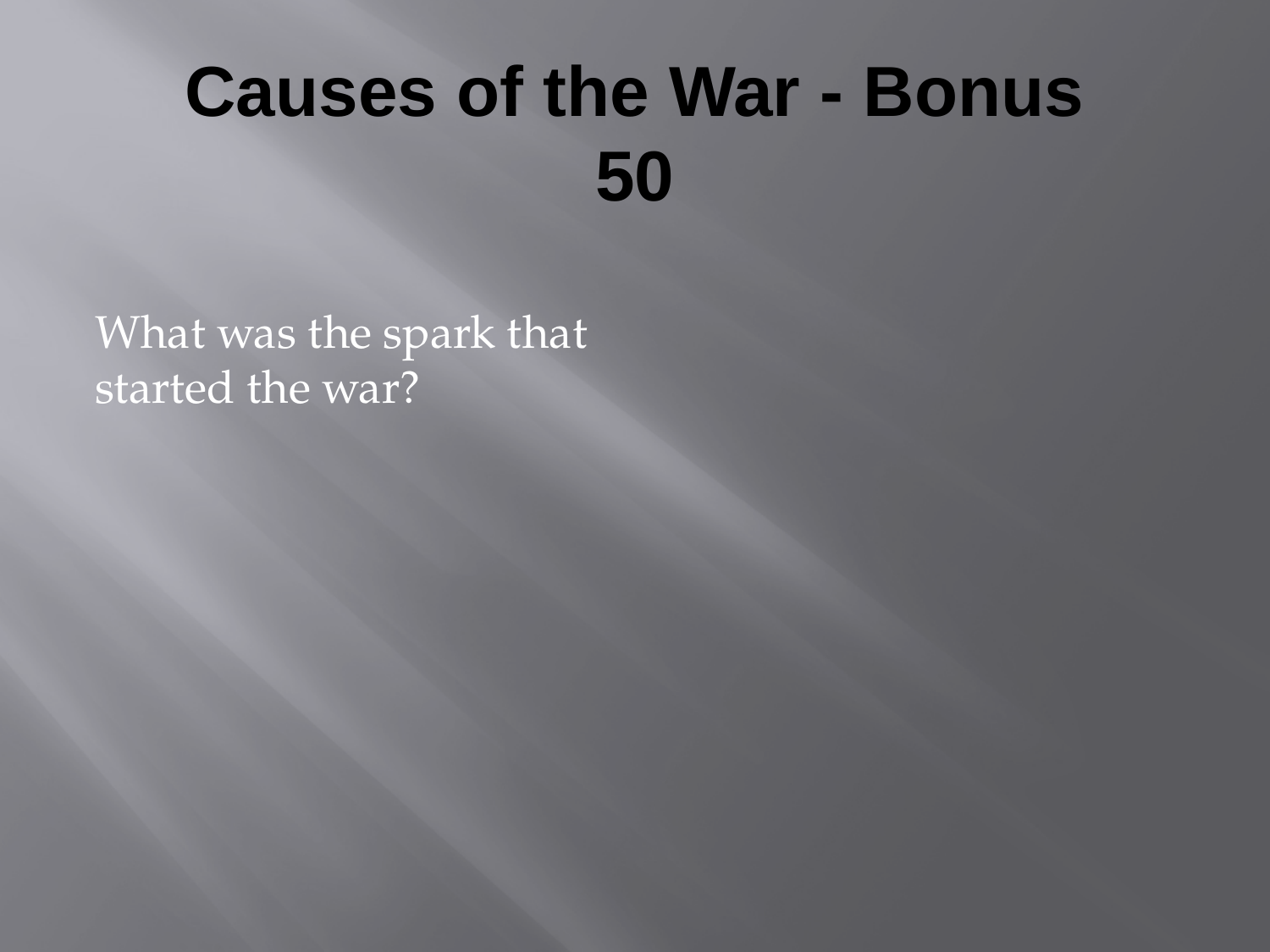

# Causes of the War - Bonus 50
What was the spark that started the war?